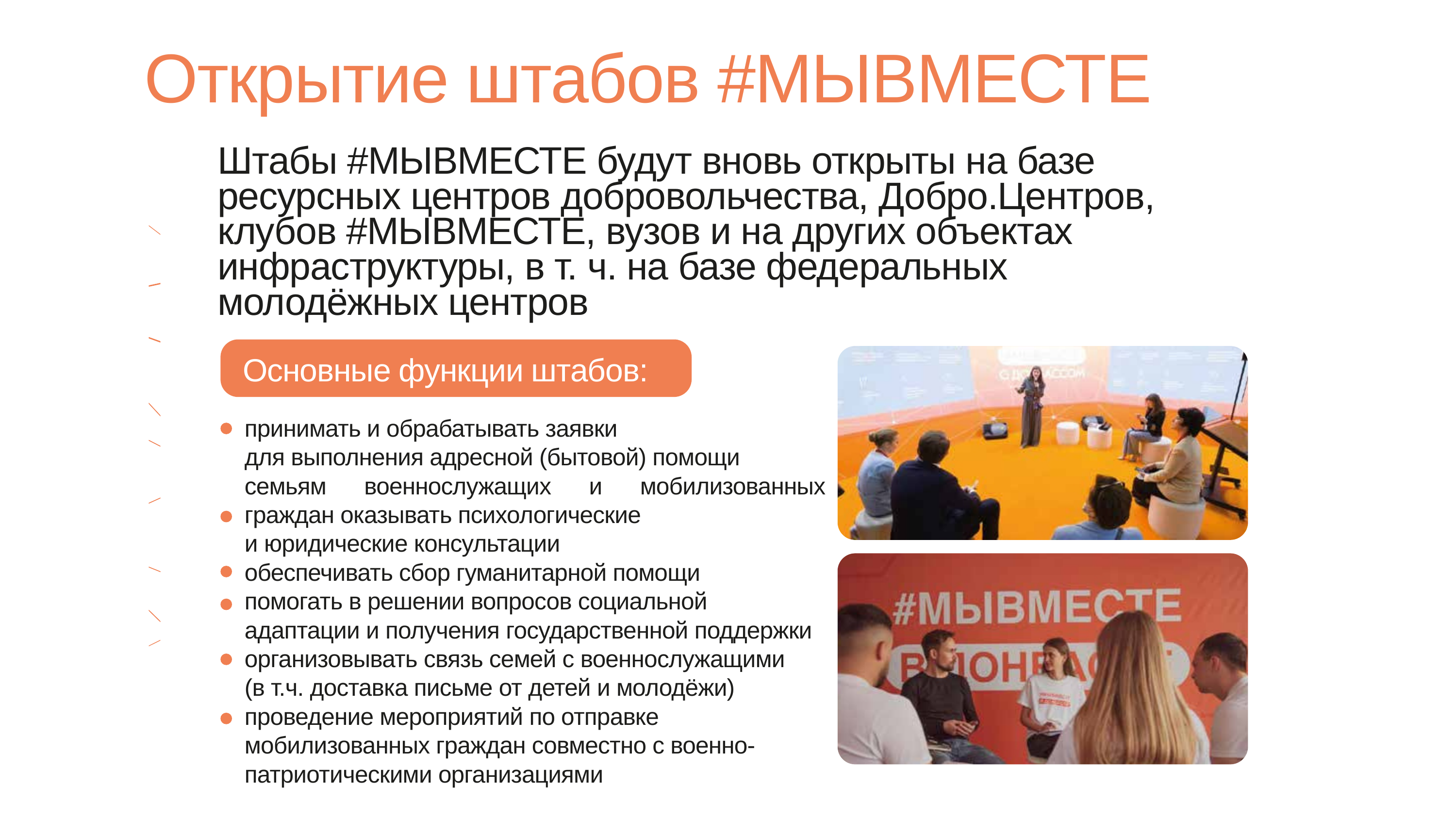

Открытие штабов #МЫВМЕСТЕ
Штабы #МЫВМЕСТЕ будут вновь открыты на базе ресурсных центров добровольчества, Добро.Центров, клубов #МЫВМЕСТЕ, вузов и на других объектах инфраструктуры, в т. ч. на базе федеральных молодёжных центров

Основные функции штабов:

принимать и обрабатывать заявки
для выполнения адресной (бытовой) помощи
семьям военнослужащих и мобилизованных граждан оказывать психологические
и юридические консультации
обеспечивать сбор гуманитарной помощи
помогать в решении вопросов социальной адаптации и получения государственной поддержки организовывать связь семей с военнослужащими
(в т.ч. доставка письме от детей и молодёжи) проведение мероприятий по отправке мобилизованных граждан совместно с военно- патриотическими организациями